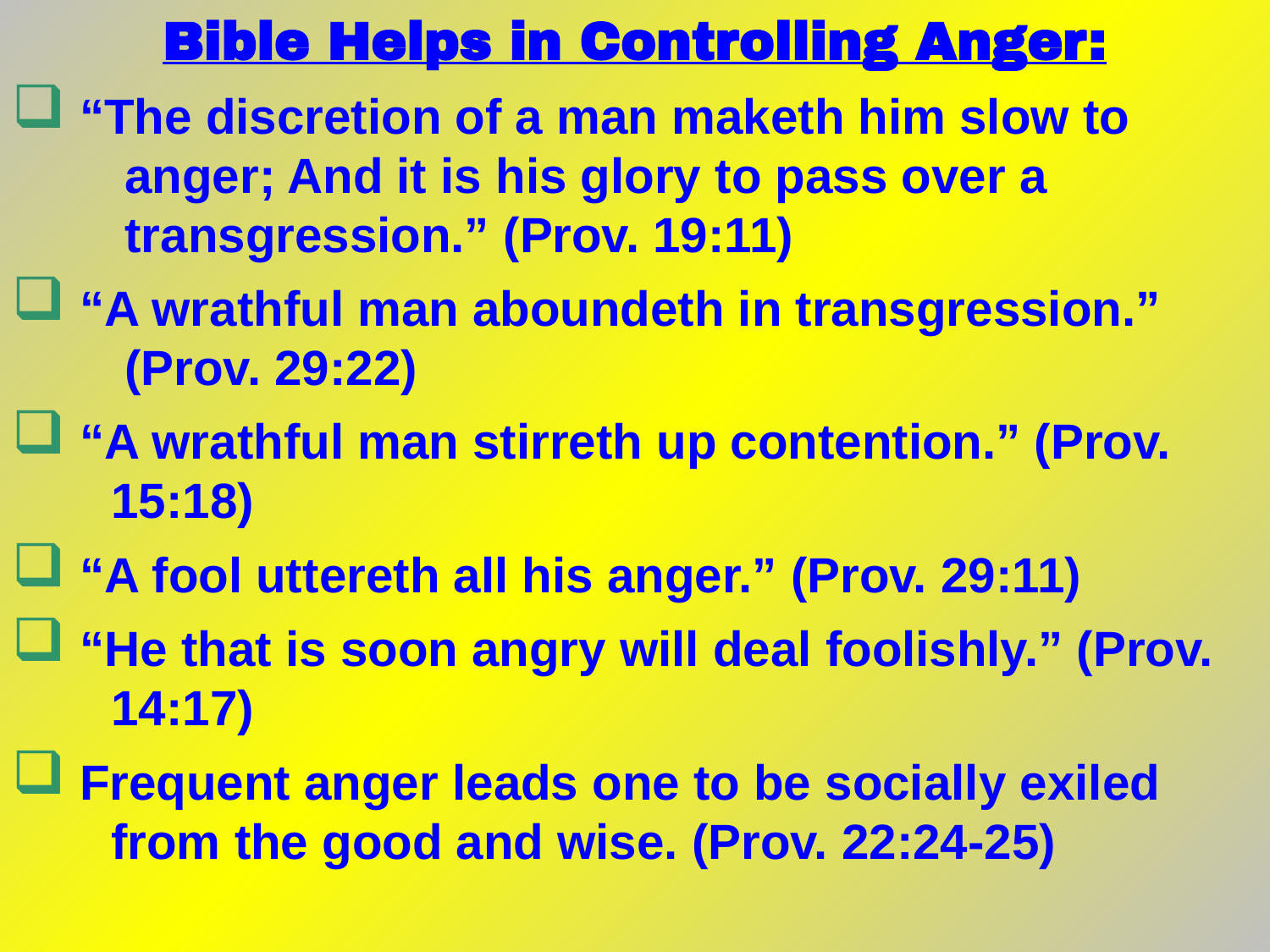

Bible Helps in Controlling Anger:
 “The discretion of a man maketh him slow to
      anger; And it is his glory to pass over a
      transgression.” (Prov. 19:11)
 “A wrathful man aboundeth in transgression.”
      (Prov. 29:22)
 “A wrathful man stirreth up contention.” (Prov.
     15:18)
 “A fool uttereth all his anger.” (Prov. 29:11)
 “He that is soon angry will deal foolishly.” (Prov.
     14:17)
 Frequent anger leads one to be socially exiled
     from the good and wise. (Prov. 22:24-25)